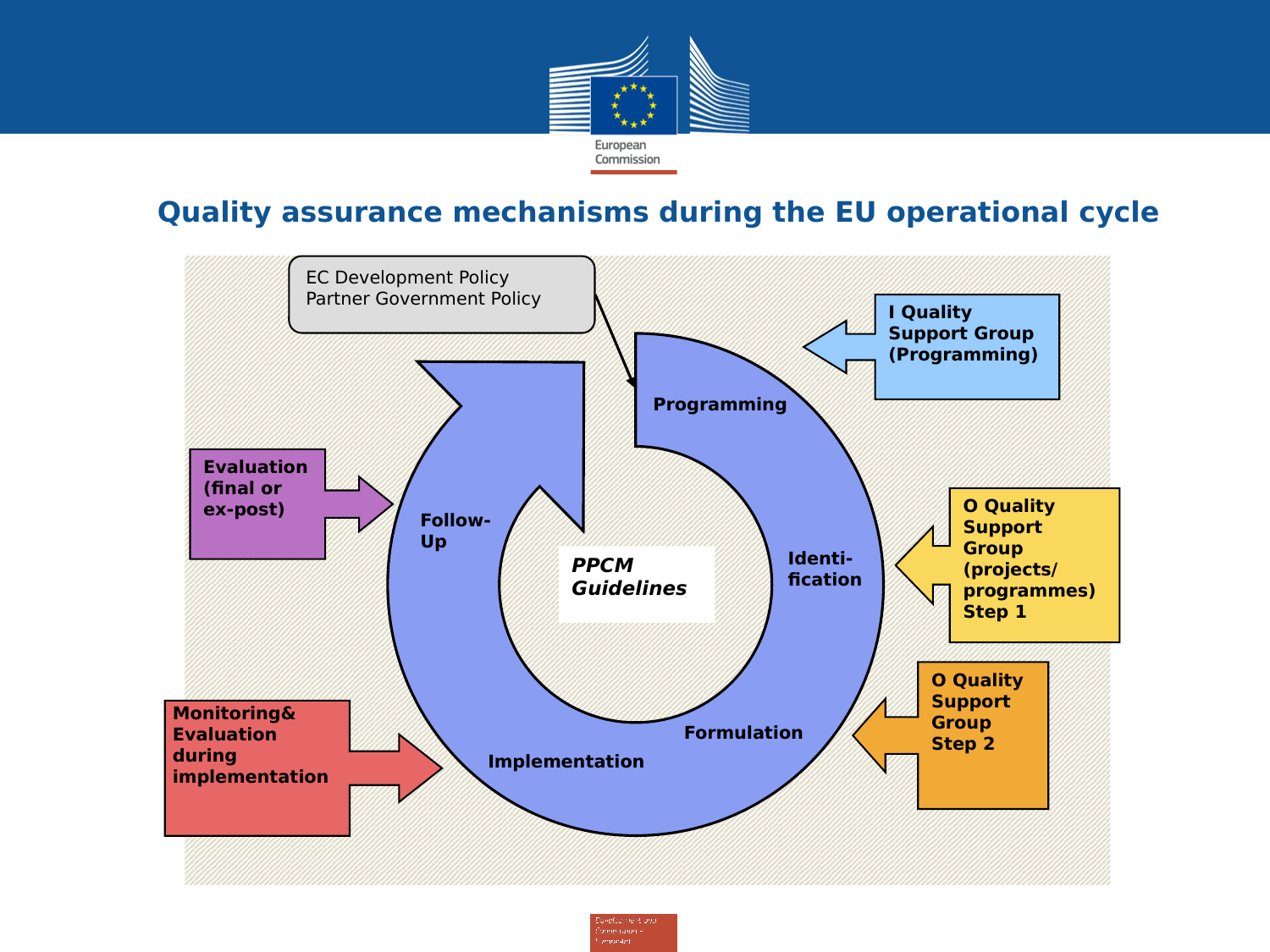

Quality assurance mechanisms during the EU operational cycle

EC Development Policy
Partner Government Policy
I Quality Support Group (Programming)

Programming
Evaluation (final or ex-post)
O Quality Support Group (projects/ programmes)
Step 1
Follow-
Up
PPCM Guidelines
Identi-
fication
O Quality Support Group
Step 2
Monitoring& Evaluation during implementation
Formulation
Implementation